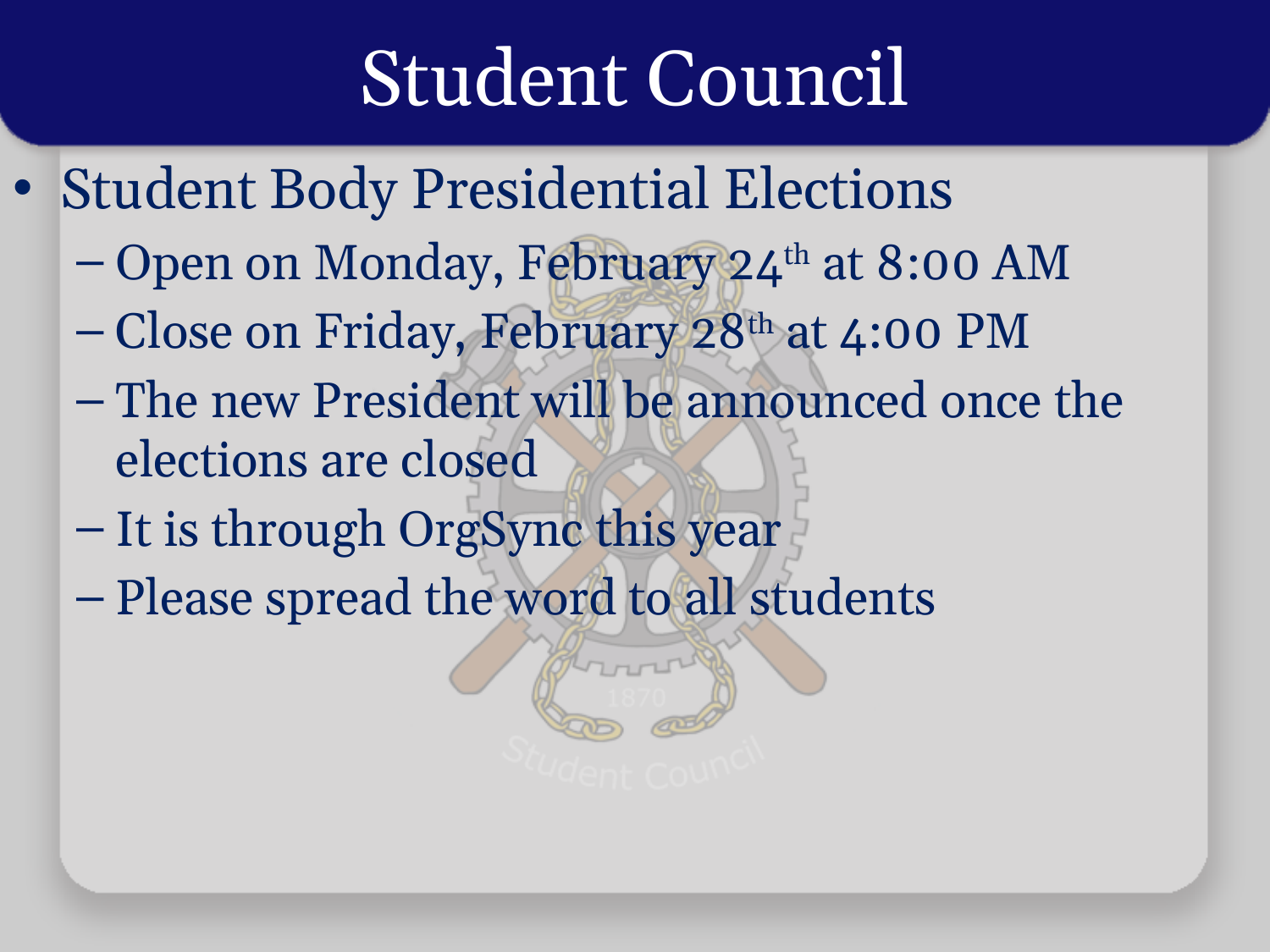

# Student Council
Student Body Presidential Elections
Open on Monday, February 24th at 8:00 AM
Close on Friday, February 28th at 4:00 PM
The new President will be announced once the elections are closed
It is through OrgSync this year
Please spread the word to all students